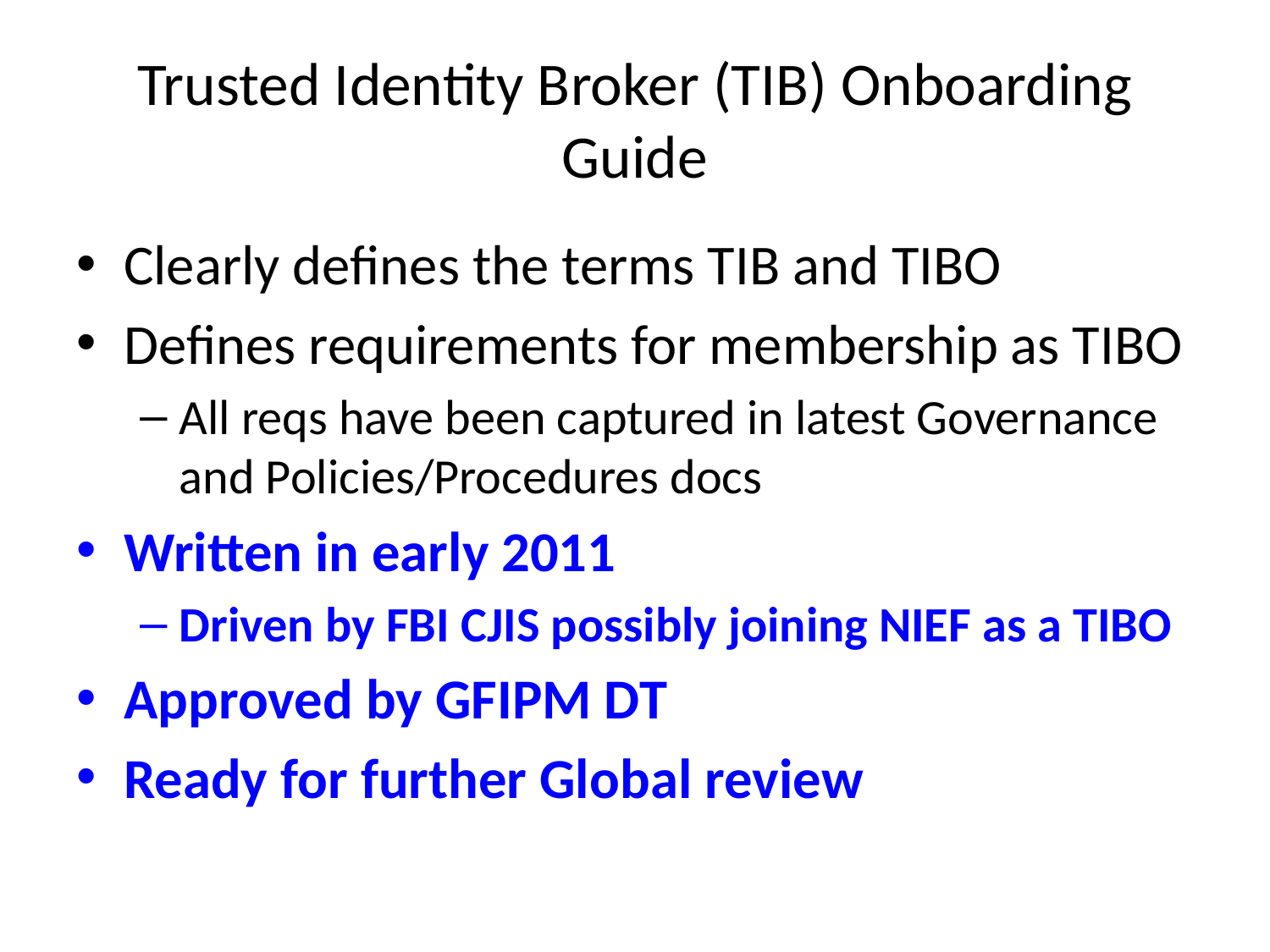

# Trusted Identity Broker (TIB) Onboarding Guide
Clearly defines the terms TIB and TIBO
Defines requirements for membership as TIBO
All reqs have been captured in latest Governance and Policies/Procedures docs
Written in early 2011
Driven by FBI CJIS possibly joining NIEF as a TIBO
Approved by GFIPM DT
Ready for further Global review